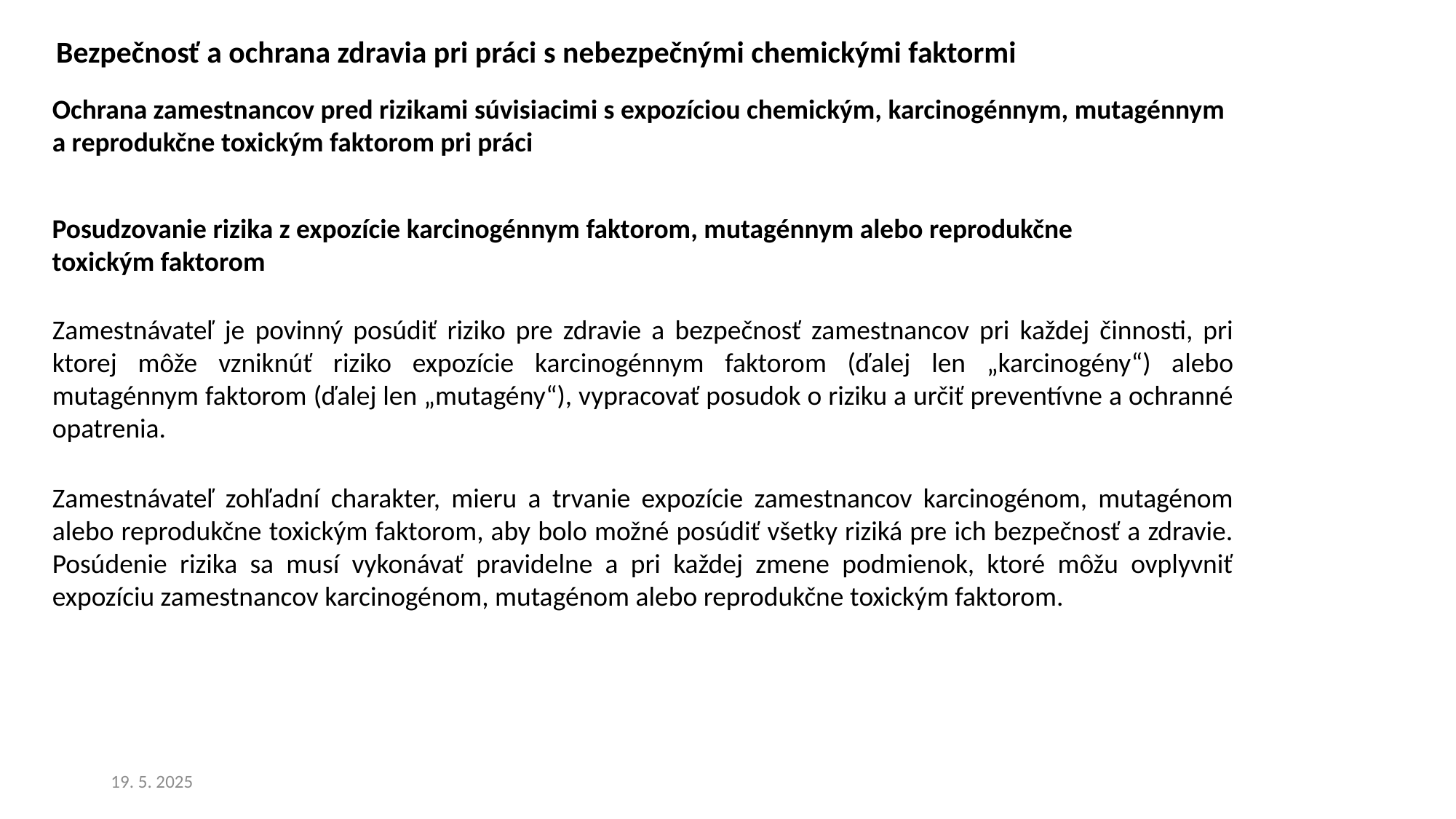

Bezpečnosť a ochrana zdravia pri práci s nebezpečnými chemickými faktormi
Ochrana zamestnancov pred rizikami súvisiacimi s expozíciou chemickým, karcinogénnym, mutagénnym a reprodukčne toxickým faktorom pri práci
Posudzovanie rizika z expozície karcinogénnym faktorom, mutagénnym alebo reprodukčne toxickým faktorom
Zamestnávateľ je povinný posúdiť riziko pre zdravie a bezpečnosť zamestnancov pri každej činnosti, pri ktorej môže vzniknúť riziko expozície karcinogénnym faktorom (ďalej len „karcinogény“) alebo mutagénnym faktorom (ďalej len „mutagény“), vypracovať posudok o riziku a určiť preventívne a ochranné opatrenia.
Zamestnávateľ zohľadní charakter, mieru a trvanie expozície zamestnancov karcinogénom, mutagénom alebo reprodukčne toxickým faktorom, aby bolo možné posúdiť všetky riziká pre ich bezpečnosť a zdravie. Posúdenie rizika sa musí vykonávať pravidelne a pri každej zmene podmienok, ktoré môžu ovplyvniť expozíciu zamestnancov karcinogénom, mutagénom alebo reprodukčne toxickým faktorom.
19. 5. 2025